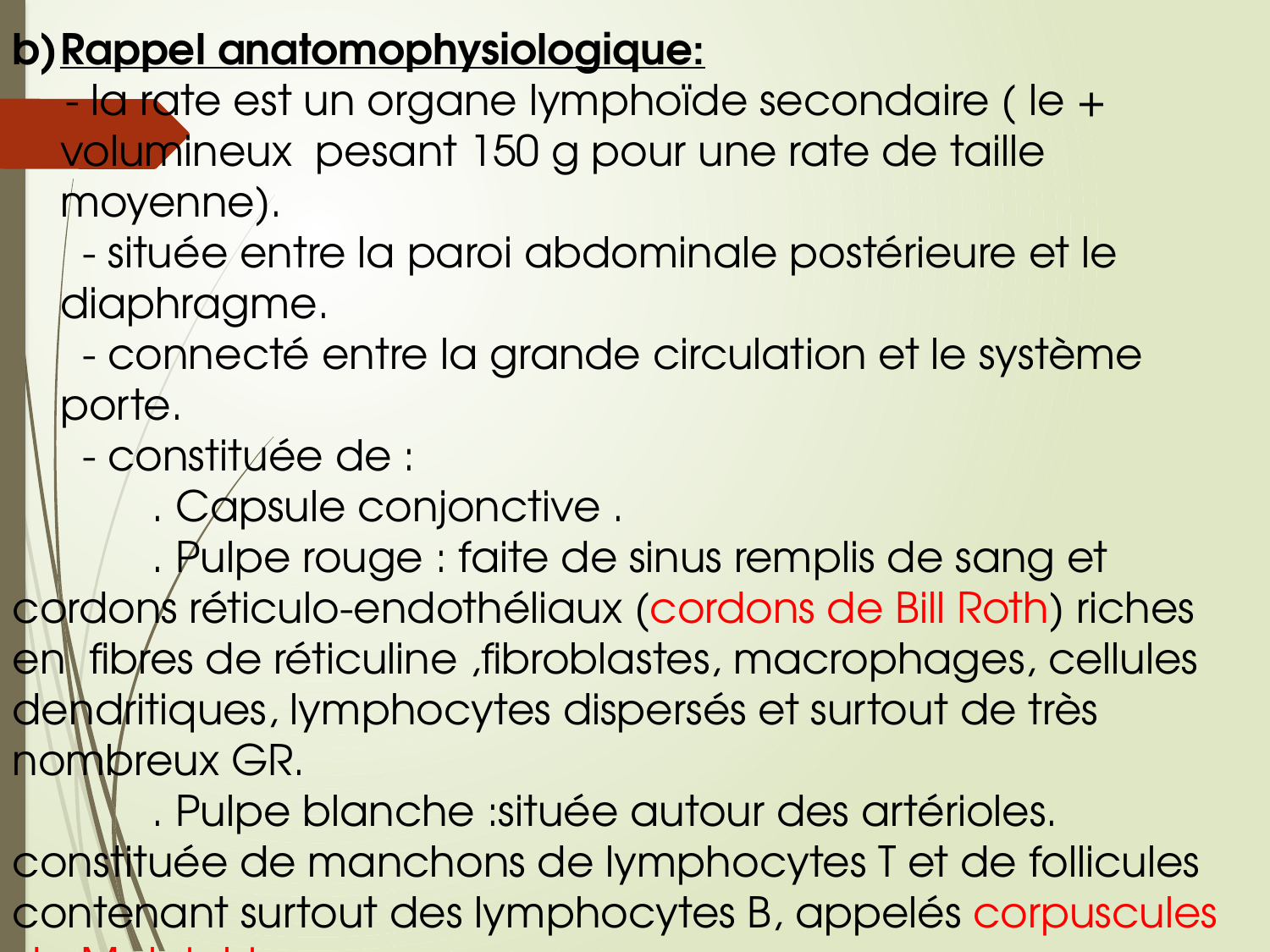

Rappel anatomophysiologique:
      - la rate est un organe lymphoïde secondaire ( le + volumineux  pesant 150 g pour une rate de taille moyenne).
      - située entre la paroi abdominale postérieure et le diaphragme.
      - connecté entre la grande circulation et le système porte.
      - constituée de :
            . Capsule conjonctive .
            . Pulpe rouge : faite de sinus remplis de sang et cordons réticulo-endothéliaux (cordons de Bill Roth) riches en  fibres de réticuline ,fibroblastes, macrophages, cellules dendritiques, lymphocytes dispersés et surtout de très nombreux GR.
            . Pulpe blanche :située autour des artérioles. constituée de manchons de lymphocytes T et de follicules contenant surtout des lymphocytes B, appelés corpuscules de Malpighi.